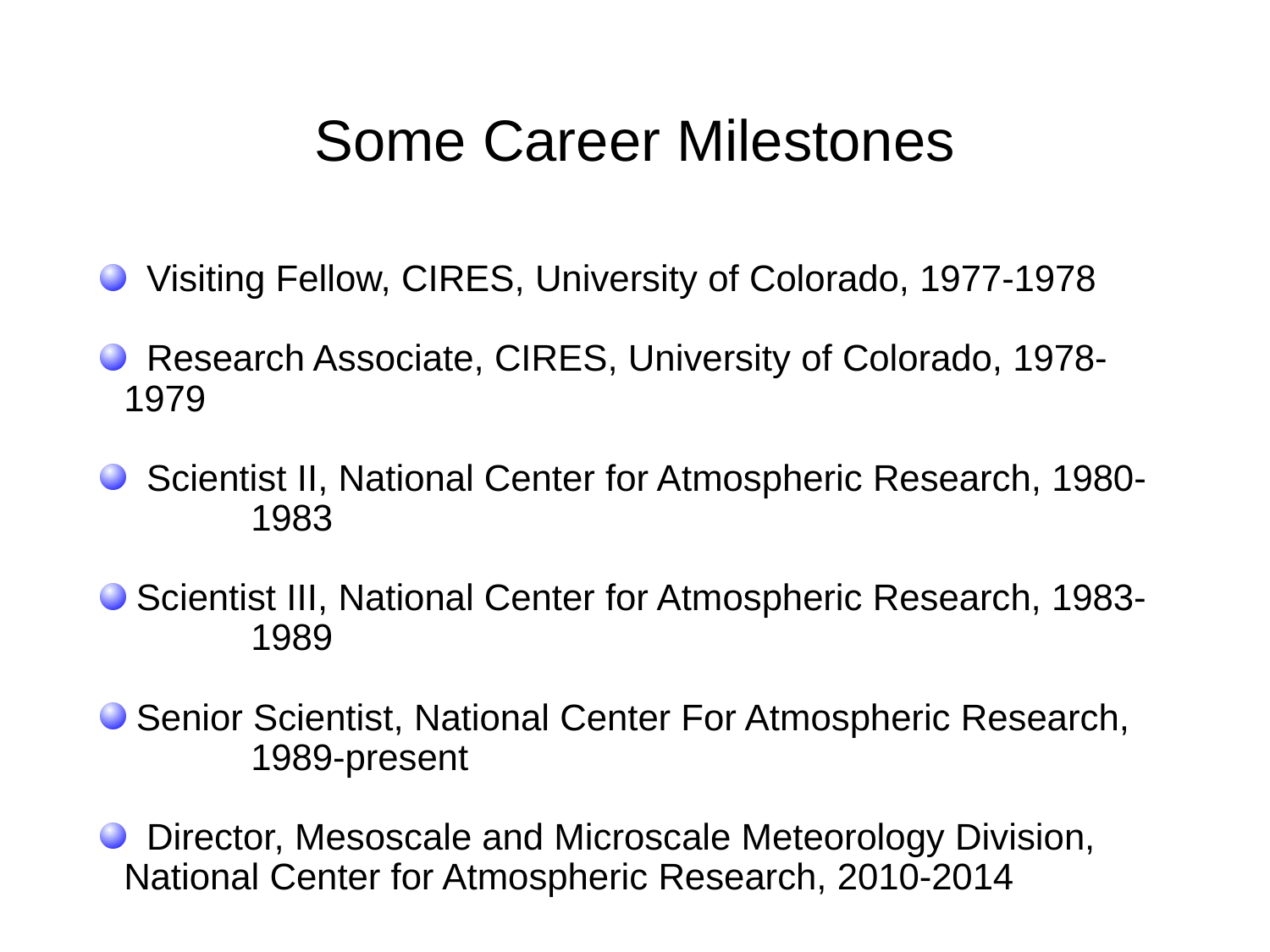

# Some Career Milestones
  Visiting Fellow, CIRES, University of Colorado, 1977-1978
  Research Associate, CIRES, University of Colorado, 1978-	1979
  Scientist II, National Center for Atmospheric Research, 1980-	1983
 Scientist III, National Center for Atmospheric Research, 1983-	1989
 Senior Scientist, National Center For Atmospheric Research, 	1989-present
  Director, Mesoscale and Microscale Meteorology Division, 	National Center for Atmospheric Research, 2010-2014